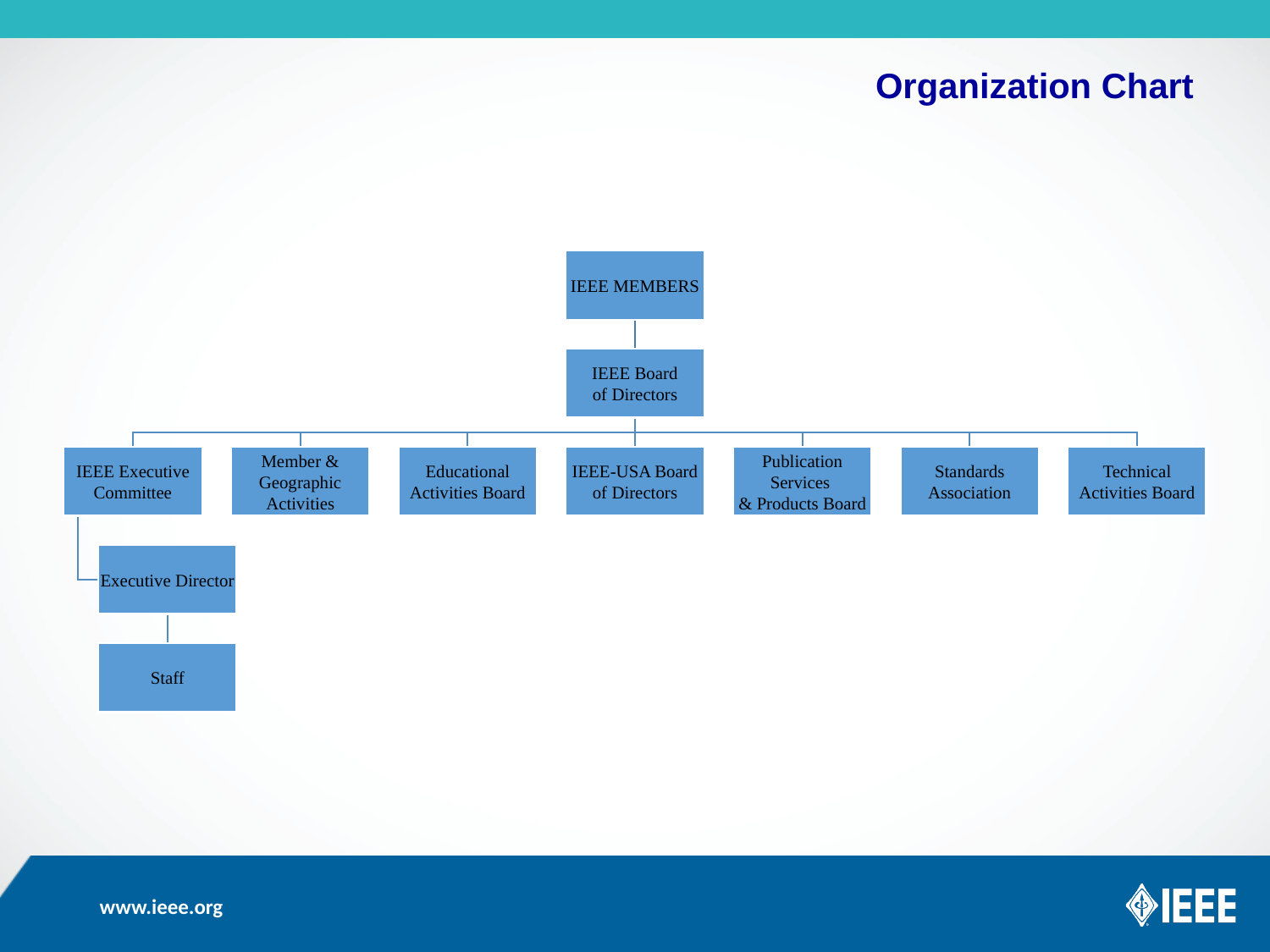

Organization Chart
IEEE MEMBERS
IEEE Board
of Directors
IEEE Executive
Committee
Executive Director
Staff
Member & Geographic Activities
Educational Activities Board
IEEE-USA Board of Directors
Publication Services
& Products Board
Standards Association
Technical Activities Board